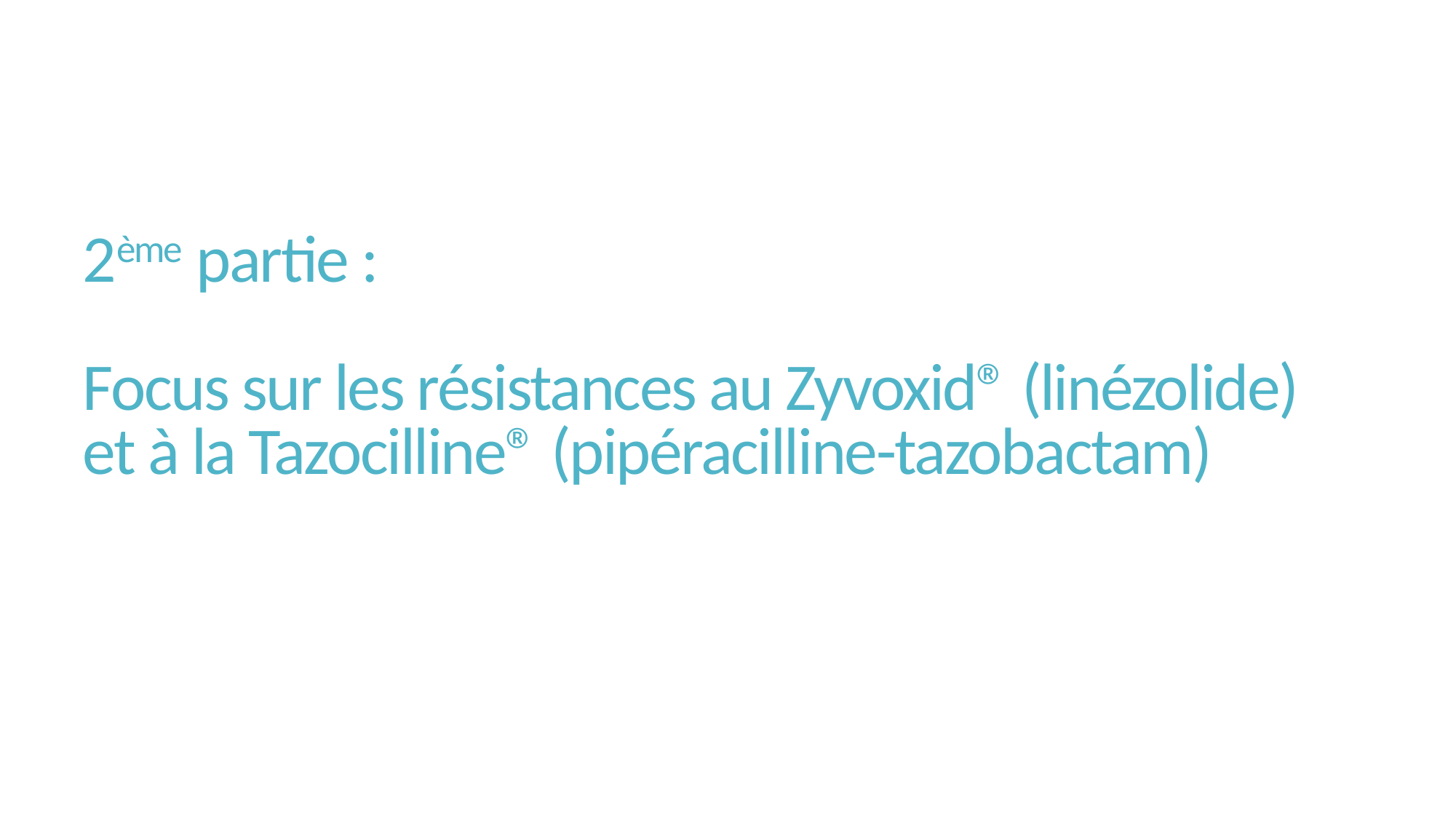

# 2ème partie : Focus sur les résistances au Zyvoxid® (linézolide) et à la Tazocilline® (pipéracilline-tazobactam)